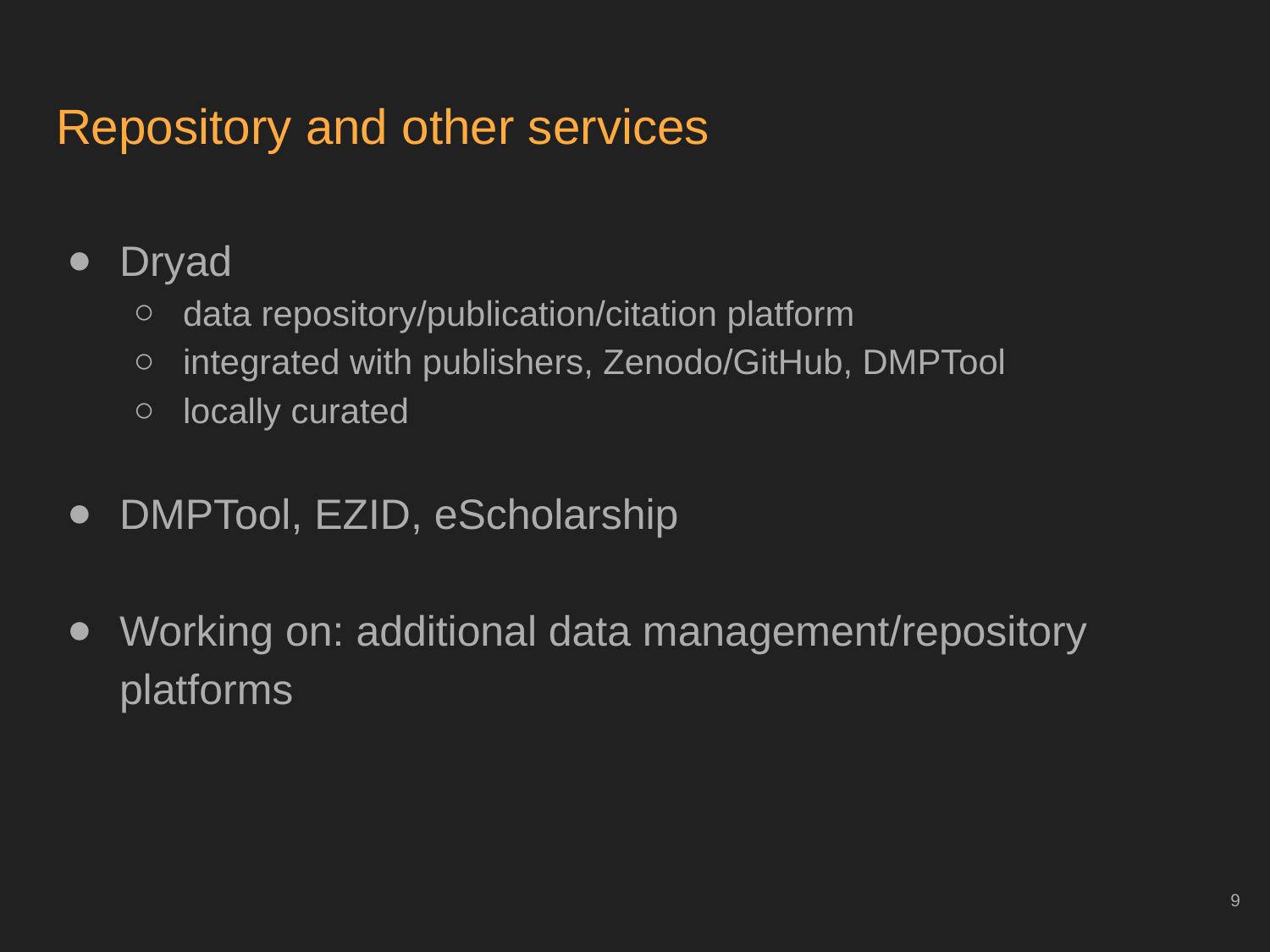

# Repository and other services
Dryad
data repository/publication/citation platform
integrated with publishers, Zenodo/GitHub, DMPTool
locally curated
DMPTool, EZID, eScholarship
Working on: additional data management/repository platforms
9